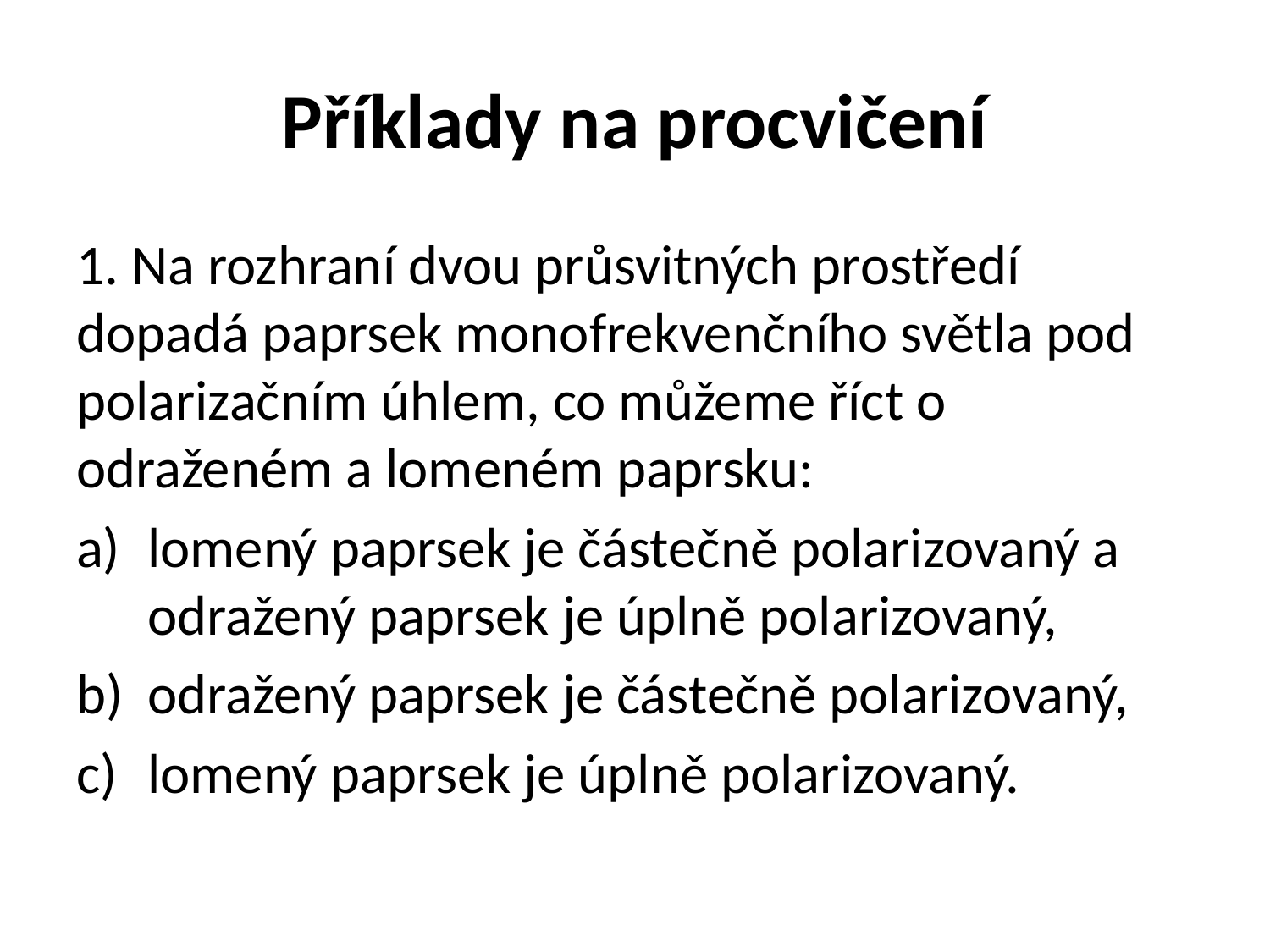

# Příklady na procvičení
1. Na rozhraní dvou průsvitných prostředí dopadá paprsek monofrekvenčního světla pod polarizačním úhlem, co můžeme říct o odraženém a lomeném paprsku:
lomený paprsek je částečně polarizovaný a odražený paprsek je úplně polarizovaný,
odražený paprsek je částečně polarizovaný,
lomený paprsek je úplně polarizovaný.